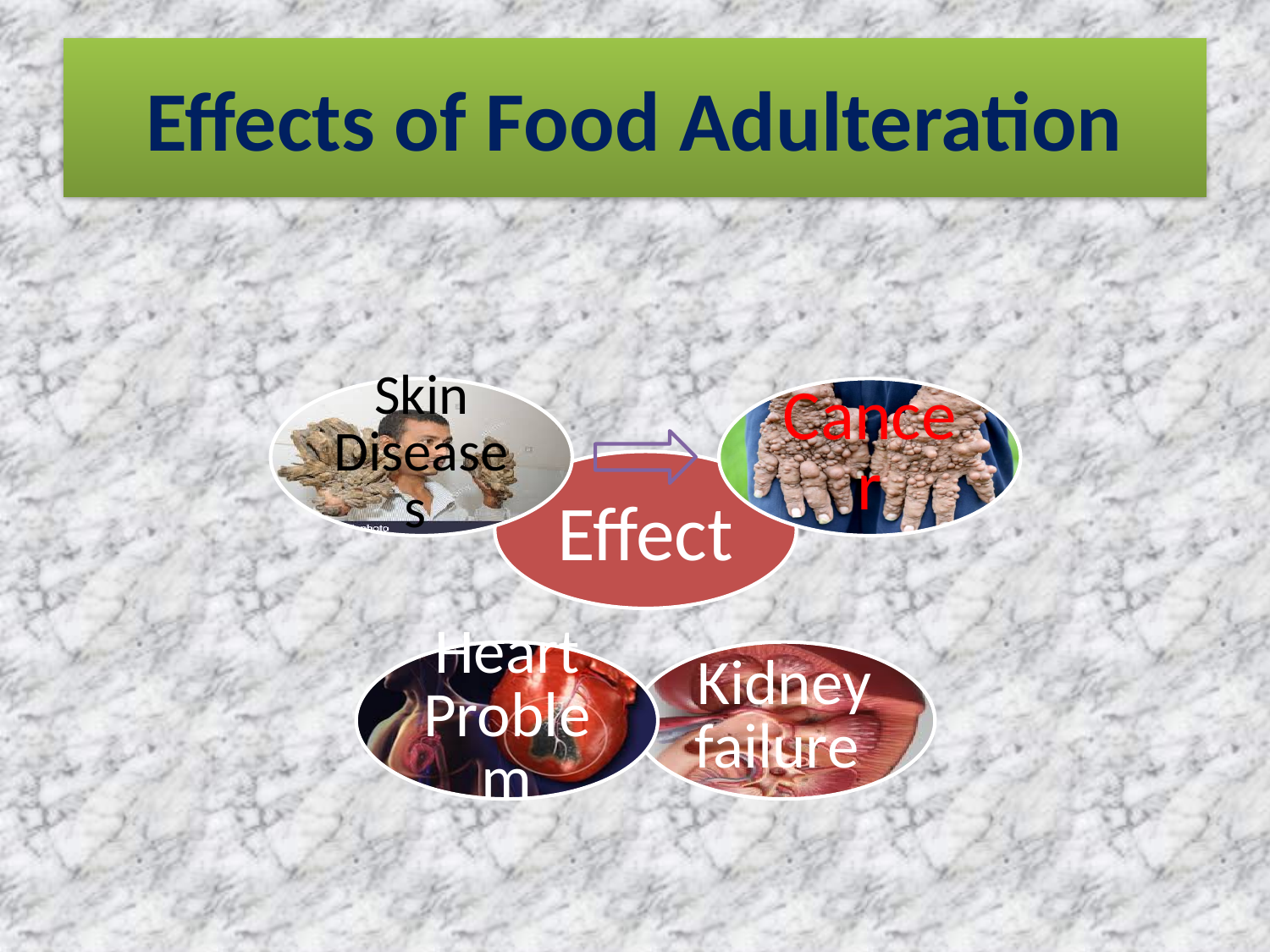

# Effects of Food Adulteration
Effect
Cancer
Kidney failure
Heart Problem
Skin Diseases